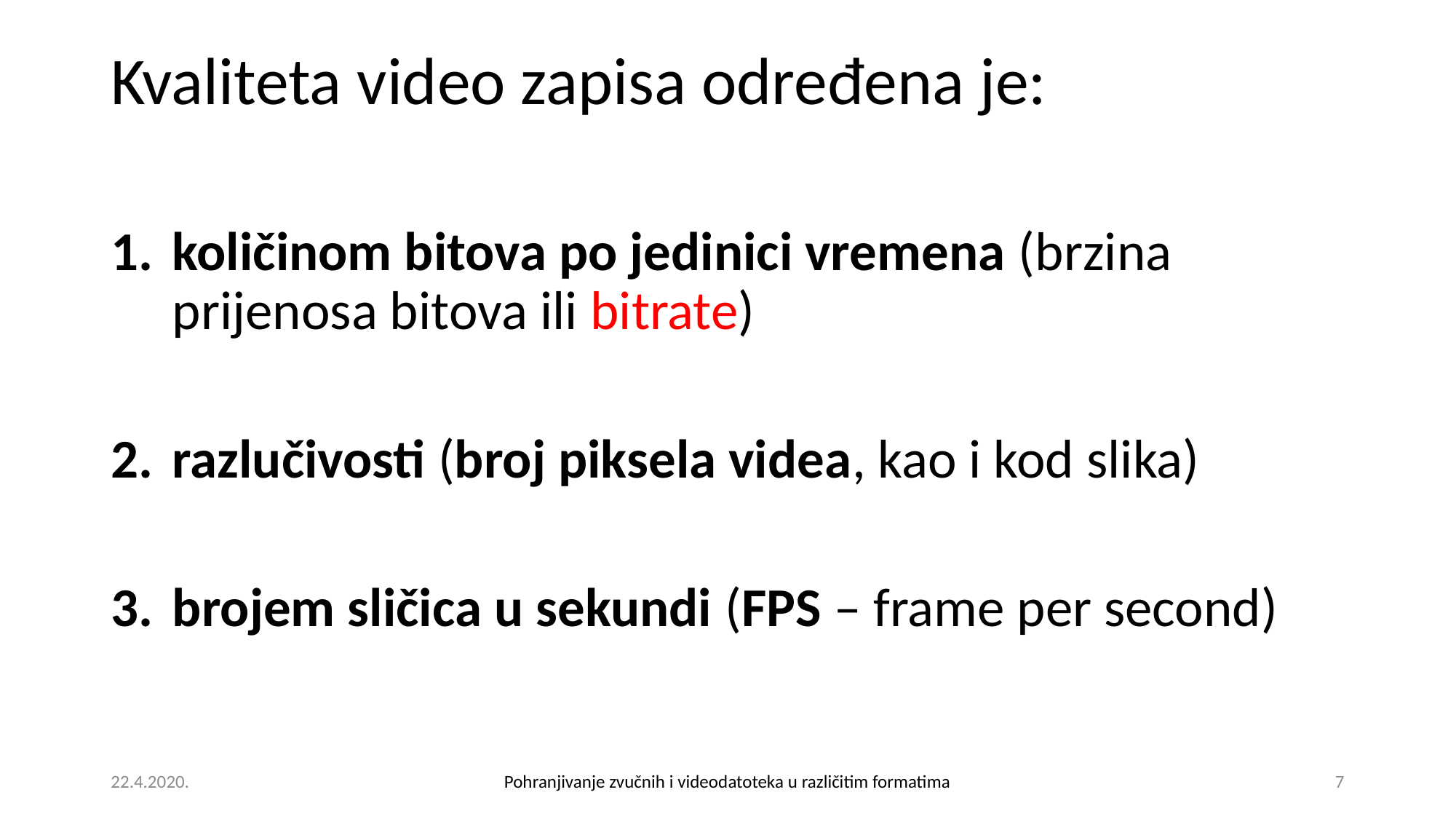

# Kvaliteta video zapisa određena je:
količinom bitova po jedinici vremena (brzina prijenosa bitova ili bitrate)

razlučivosti (broj piksela videa, kao i kod slika)

brojem sličica u sekundi (FPS – frame per second)
22.4.2020.
Pohranjivanje zvučnih i videodatoteka u različitim formatima
7